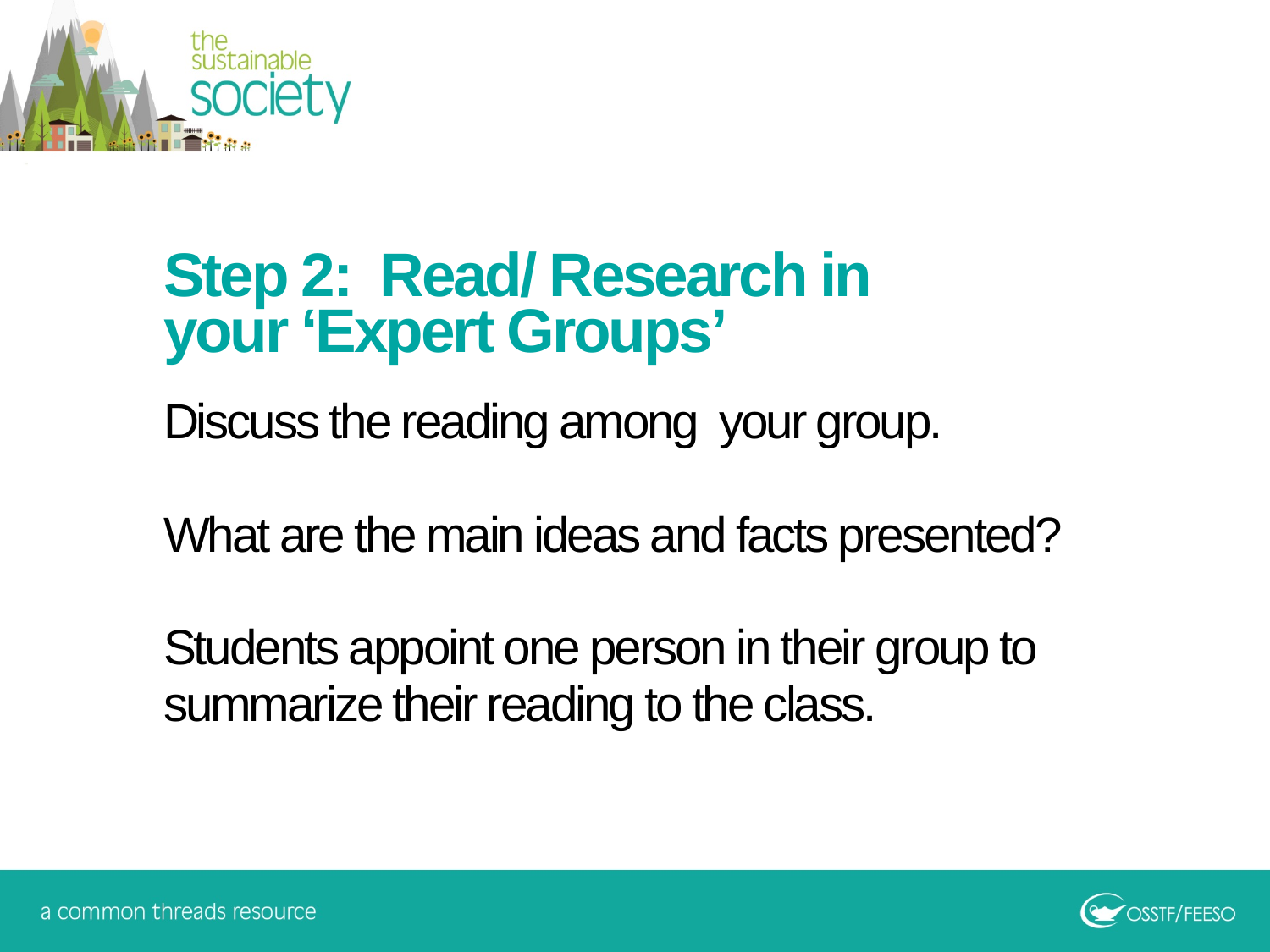

Step 2:  Read/ Research in your ‘Expert Groups’
Discuss the reading among  your group.

What are the main ideas and facts presented?

Students appoint one person in their group to summarize their reading to the class.